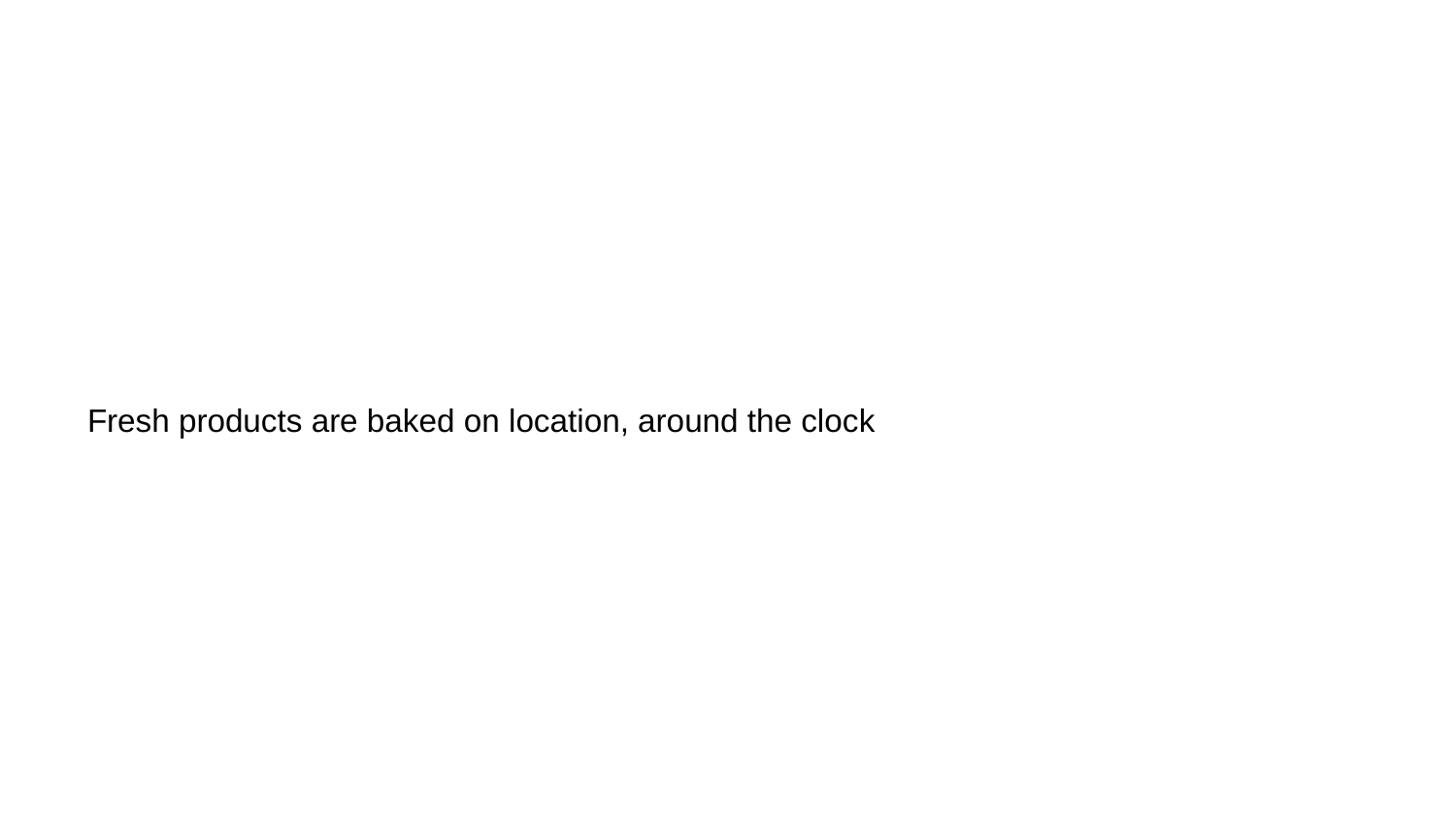

# Fresh products are baked on location, around the clock